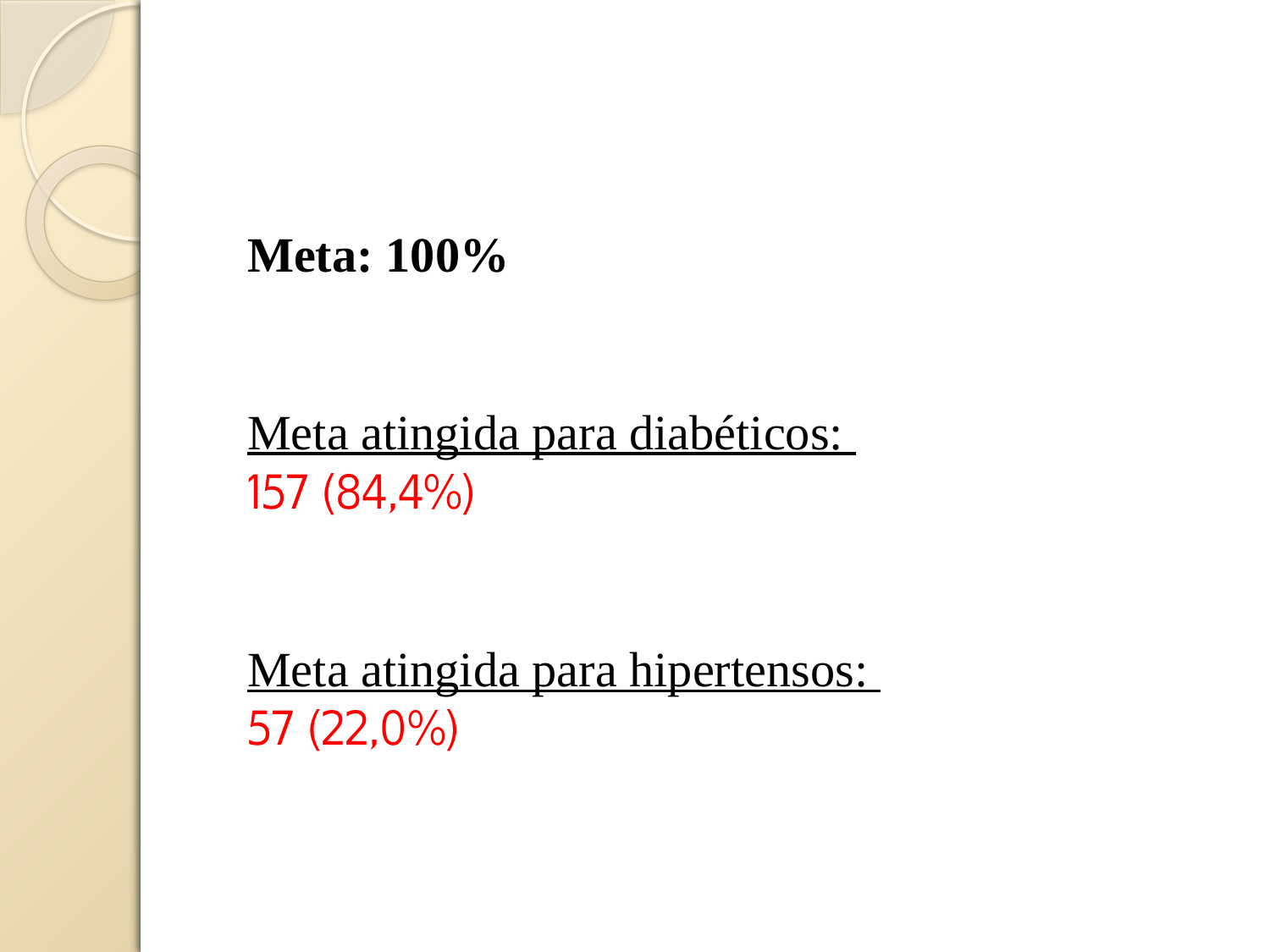

Meta: 100%

Meta atingida para diabéticos:
157 (84,4%)

Meta atingida para hipertensos:
57 (22,0%)